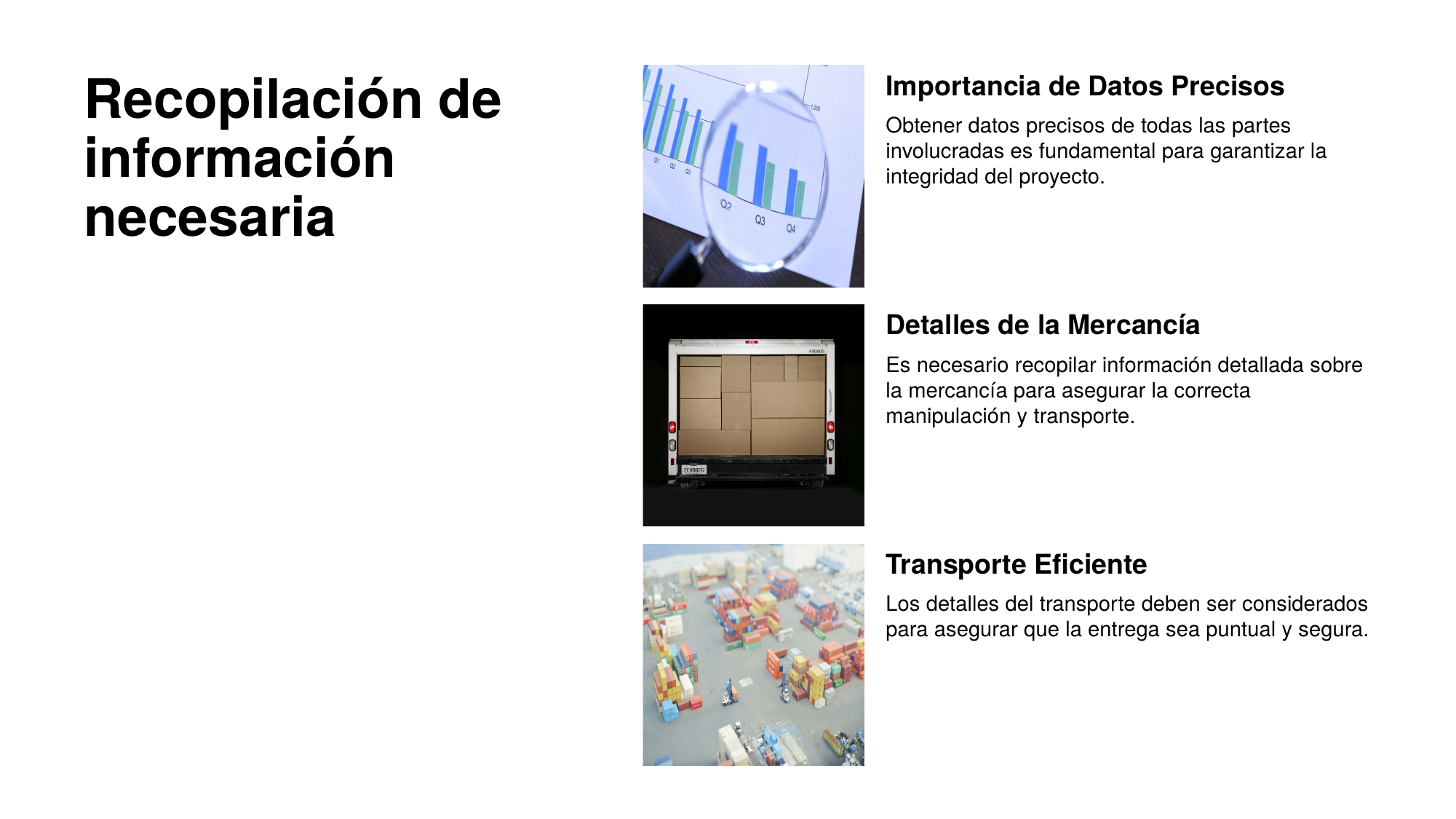

# Recopilación de información necesaria
Importancia de Datos Precisos
Obtener datos precisos de todas las partes involucradas es fundamental para garantizar la integridad del proyecto.
Detalles de la Mercancía
Es necesario recopilar información detallada sobre la mercancía para asegurar la correcta manipulación y transporte.
Transporte Eficiente
Los detalles del transporte deben ser considerados para asegurar que la entrega sea puntual y segura.